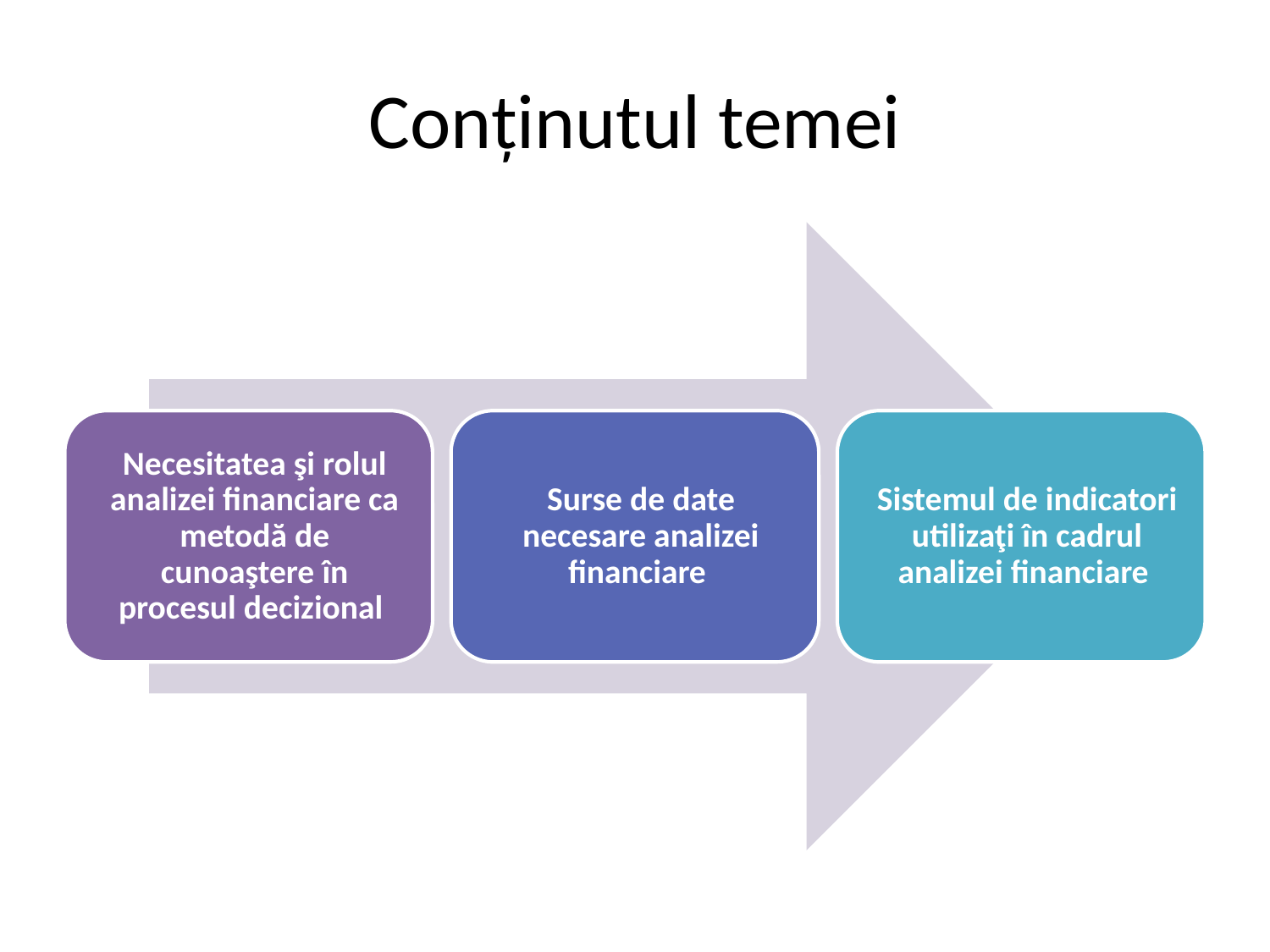

# Conținutul temei
Necesitatea şi rolul analizei financiare ca metodă de cunoaştere în procesul decizional
Surse de date necesare analizei financiare
Sistemul de indicatori utilizaţi în cadrul analizei financiare